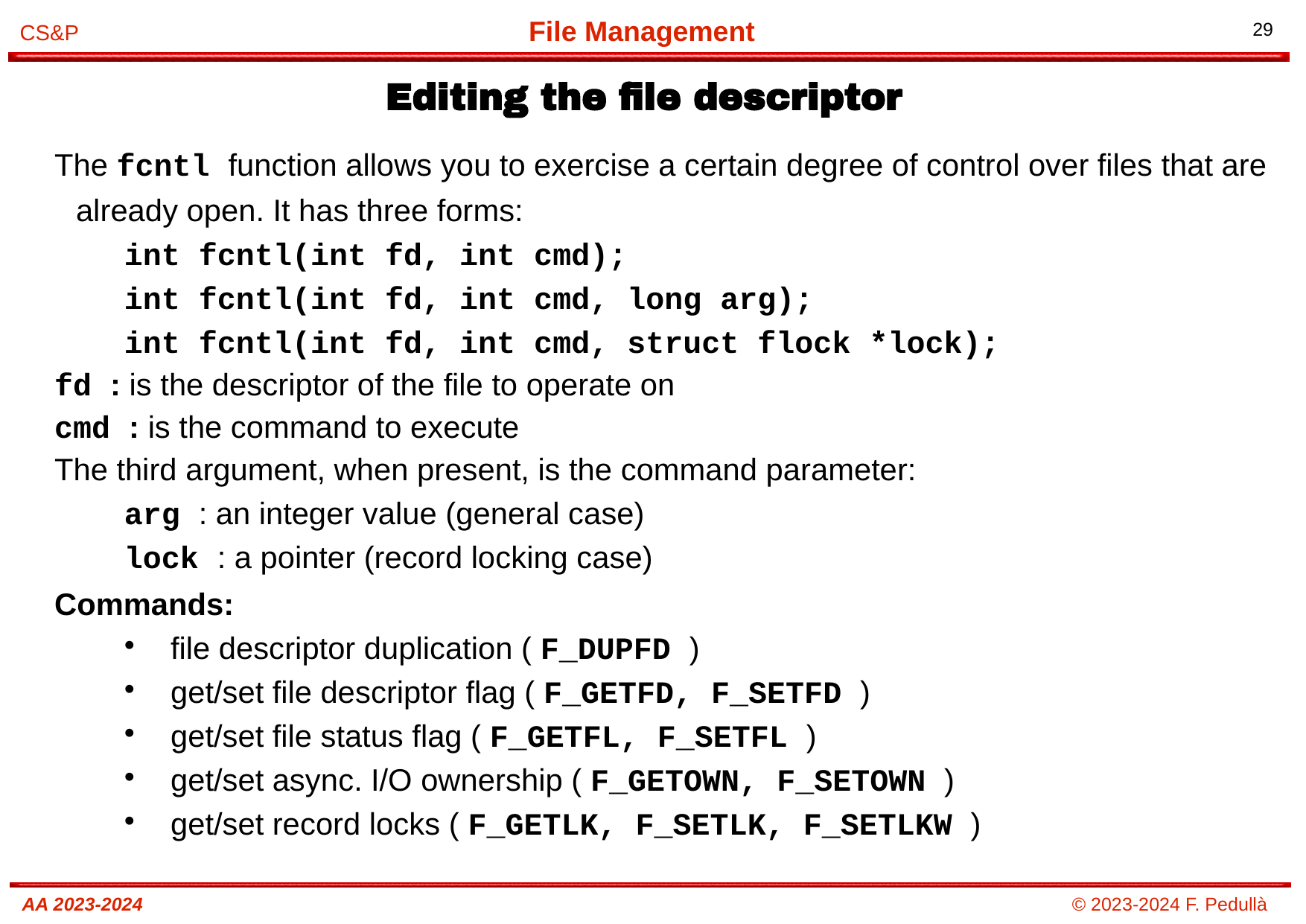

Editing the file descriptor
# The fcntl function allows you to exercise a certain degree of control over files that are already open. It has three forms:
int fcntl(int fd, int cmd);
int fcntl(int fd, int cmd, long arg);
int fcntl(int fd, int cmd, struct flock *lock);
fd : is the descriptor of the file to operate on
cmd : is the command to execute
The third argument, when present, is the command parameter:
arg : an integer value (general case)
lock : a pointer (record locking case)
Commands:
file descriptor duplication ( F_DUPFD )
get/set file descriptor flag ( F_GETFD, F_SETFD )
get/set file status flag ( F_GETFL, F_SETFL )
get/set async. I/O ownership ( F_GETOWN, F_SETOWN )
get/set record locks ( F_GETLK, F_SETLK, F_SETLKW )